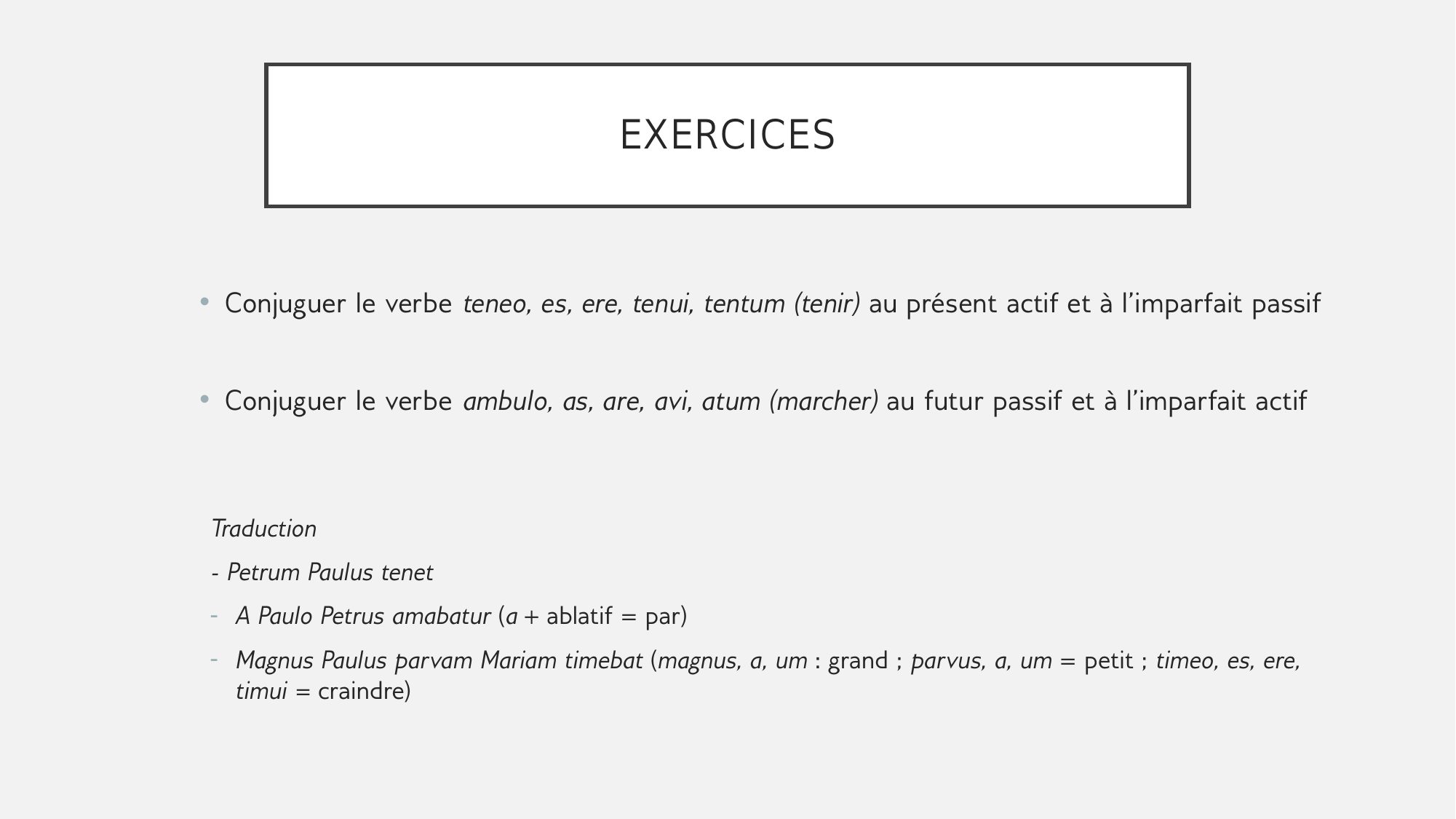

# Exercices
Conjuguer le verbe teneo, es, ere, tenui, tentum (tenir) au présent actif et à l’imparfait passif

Conjuguer le verbe ambulo, as, are, avi, atum (marcher) au futur passif et à l’imparfait actif

Traduction
- Petrum Paulus tenet
A Paulo Petrus amabatur (a + ablatif = par)
Magnus Paulus parvam Mariam timebat (magnus, a, um : grand ; parvus, a, um = petit ; timeo, es, ere, timui = craindre)